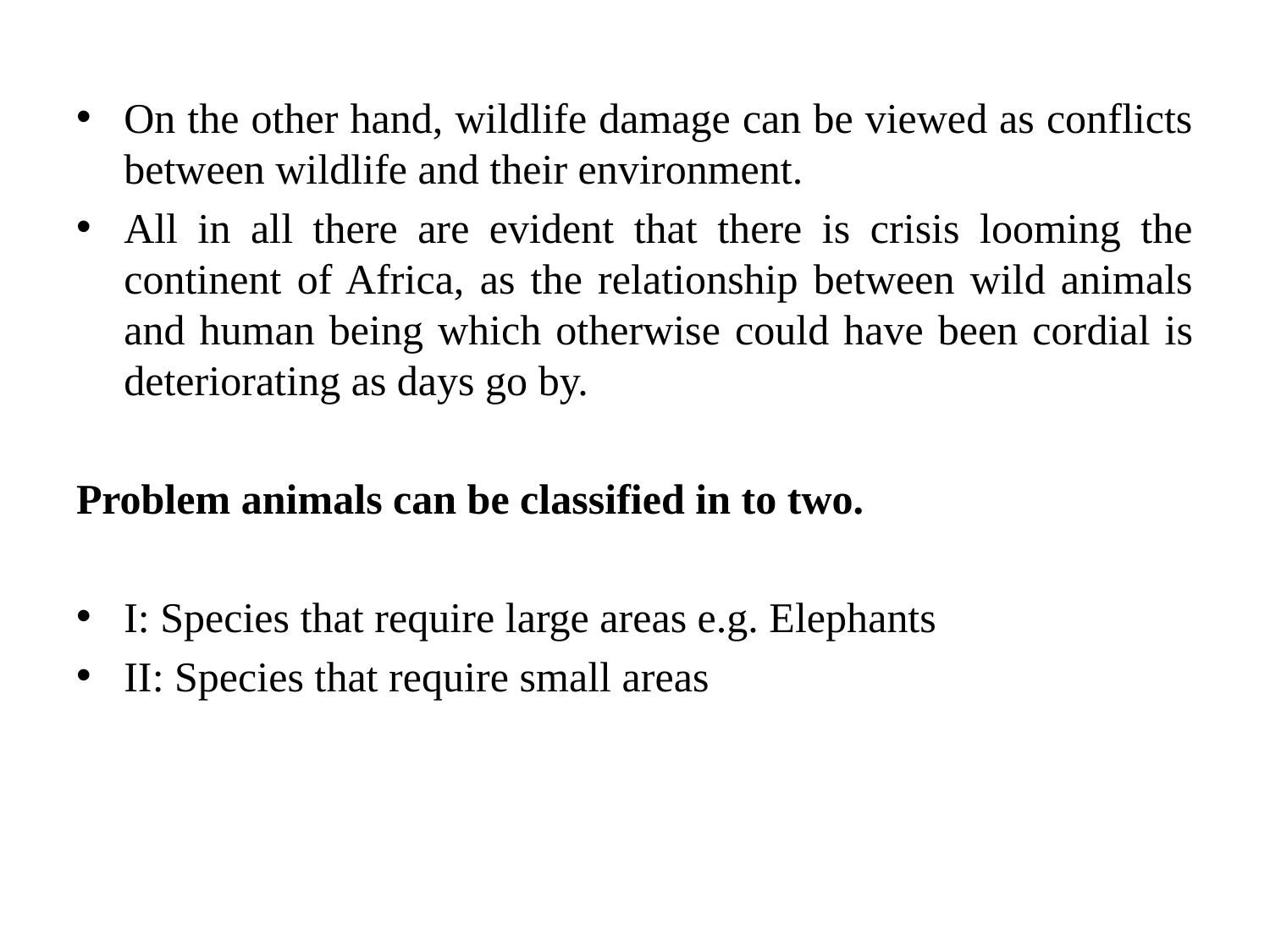

On the other hand, wildlife damage can be viewed as conflicts between wildlife and their environment.
All in all there are evident that there is crisis looming the continent of Africa, as the relationship between wild animals and human being which otherwise could have been cordial is deteriorating as days go by.

Problem animals can be classified in to two.

I: Species that require large areas e.g. Elephants
II: Species that require small areas